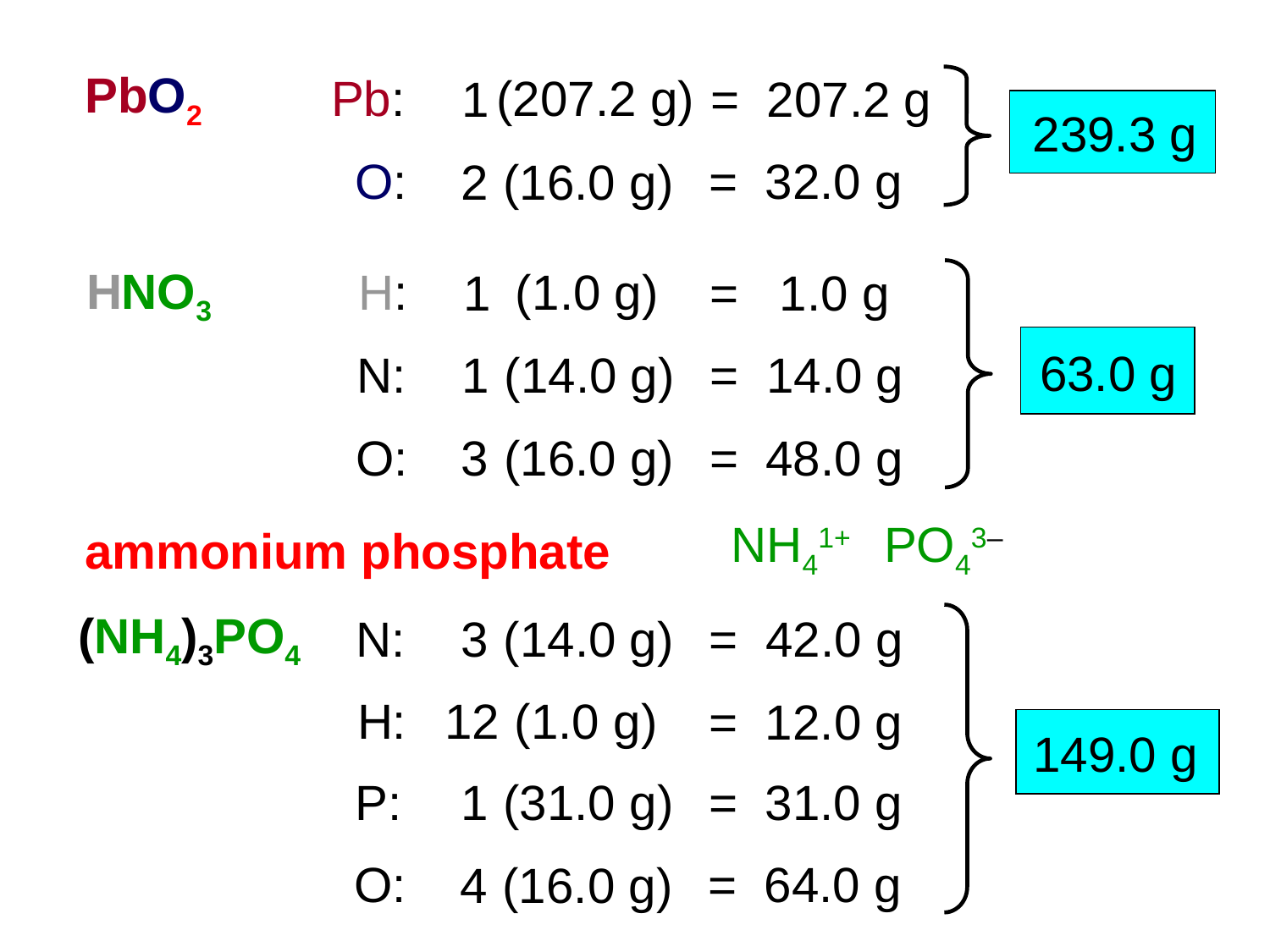

(207.2 g)
Pb:
PbO2
1
=  207.2 g

239.3 g
O:
=  32.0 g
2
(16.0 g)
(1.0 g)
H:
1
=   1.0 g
HNO3

63.0 g
N:
=  14.0 g
1
(14.0 g)
O:
=  48.0 g
3
(16.0 g)
NH41+
PO43–
ammonium phosphate
N:
=  42.0 g
3
(14.0 g)
(NH4)3PO4

(1.0 g)
H:
12
=  12.0 g

149.0 g
P:
=  31.0 g
1
(31.0 g)
O:
=  64.0 g
4
(16.0 g)